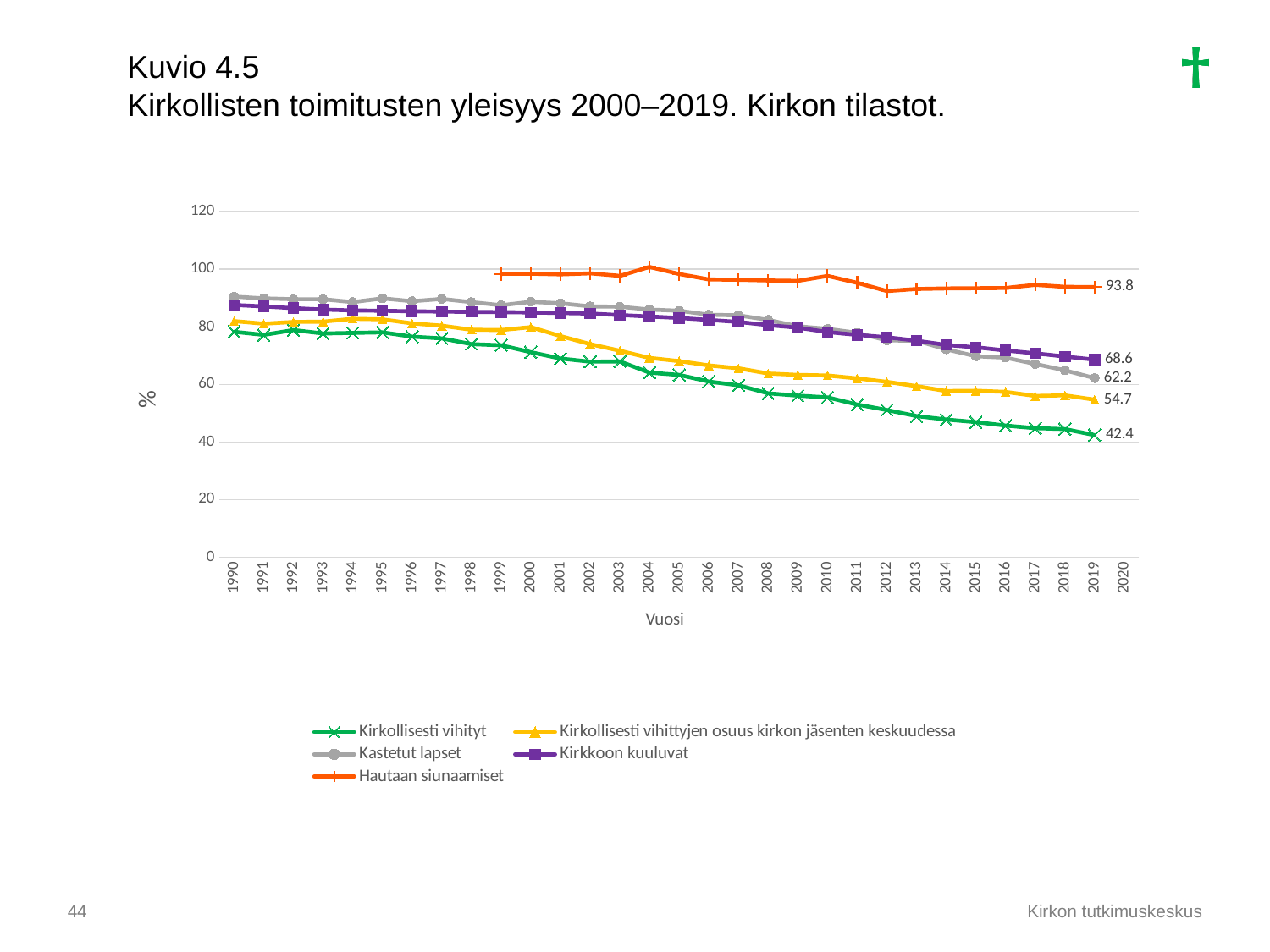

Kuvio 4.5
Kirkollisten toimitusten yleisyys 2000–2019. Kirkon tilastot.

### Chart

| Category | Kirkollisesti vihityt | Kirkollisesti vihittyjen osuus kirkon jäsenten keskuudessa | Kastetut lapset | Kirkkoon kuuluvat | Hautaan siunaamiset |
|---|---|---|---|---|---|
| 1990 | 78.3 | 82.0 | 90.5 | 87.6 | None |
| 1991 | 77.2 | 81.1 | 89.9 | 87.1 | None |
| 1992 | 78.9 | 81.7 | 89.6 | 86.5 | None |
| 1993 | 77.7 | 81.8 | 89.6 | 86.0 | None |
| 1994 | 77.9 | 82.8 | 88.6 | 85.7 | None |
| 1995 | 78.1 | 82.6 | 89.9 | 85.6 | None |
| 1996 | 76.6 | 81.2 | 88.9 | 85.4 | None |
| 1997 | 76.0 | 80.4 | 89.7 | 85.3 | None |
| 1998 | 74.0 | 79.0 | 88.6 | 85.2 | None |
| 1999 | 73.6 | 78.9 | 87.5 | 85.1 | 98.39497416151586 |
| 2000 | 71.2 | 79.9 | 88.7 | 85.0 | 98.46368998155617 |
| 2001 | 69.0 | 76.8 | 88.2 | 84.8 | 98.23069001029866 |
| 2002 | 67.9 | 74.0 | 87.1 | 84.6 | 98.58351208061839 |
| 2003 | 68.0 | 71.7 | 87.0 | 84.1 | 97.7079761613193 |
| 2004 | 64.1 | 69.2 | 86.0 | 83.6 | 100.8172268907563 |
| 2005 | 63.3 | 68.1 | 85.6 | 83.1 | 98.36838591220165 |
| 2006 | 61.0 | 66.6 | 84.2 | 82.4 | 96.46728388640383 |
| 2007 | 59.7 | 65.6 | 84.0 | 81.7 | 96.36082075106465 |
| 2008 | 56.9 | 63.8 | 82.4 | 80.6 | 96.11357803397564 |
| 2009 | 56.1 | 63.3 | 80.2 | 79.7 | 95.97858990036686 |
| 2010 | 55.5 | 63.1 | 79.3 | 78.2 | 97.68899718985202 |
| 2011 | 53.0 | 62.1 | 77.9 | 77.2 | 95.28714045665711 |
| 2012 | 51.1 | 60.9 | 75.3 | 76.4 | 92.4420291256503 |
| 2013 | 49.0 | 59.4 | 75.2 | 75.2 | 93.16521603978862 |
| 2014 | 47.8 | 57.7 | 72.2 | 73.7 | 93.34495841796651 |
| 2015 | 46.9 | 57.8 | 69.8 | 72.9 | 93.42375981101883 |
| 2016 | 45.7 | 57.4 | 69.3 | 71.8 | 93.5 |
| 2017 | 44.8 | 56.0 | 67.1 | 70.8 | 94.6 |
| 2018 | 44.5 | 56.2 | 64.9 | 69.7 | 93.9 |
| 2019 | 42.4 | 54.7 | 62.2 | 68.6 | 93.8 |
| 2020 | None | None | None | None | None |
44
Kirkon tutkimuskeskus